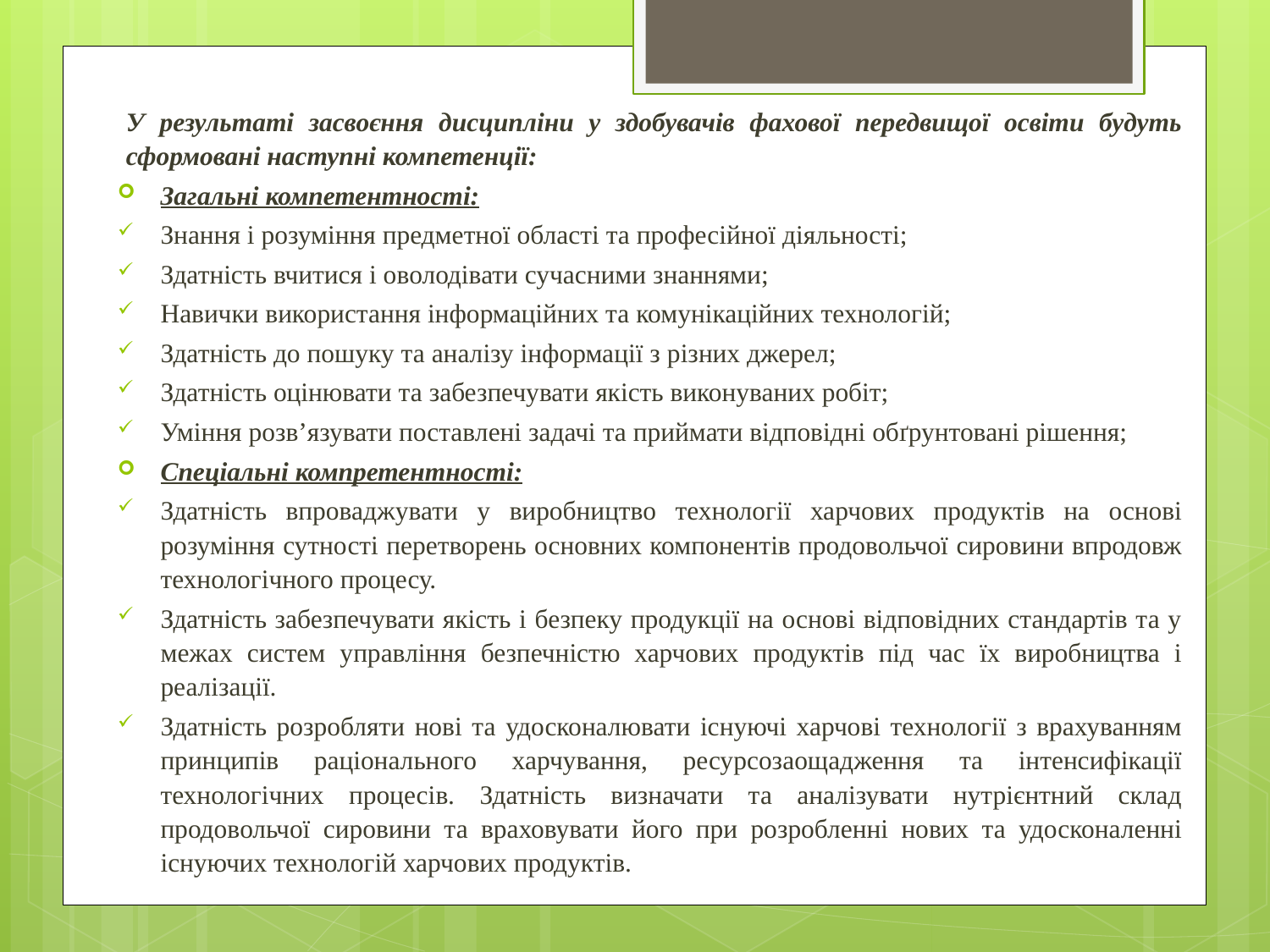

У результаті засвоєння дисципліни у здобувачів фахової передвищої освіти будуть сформовані наступні компетенції:
Загальні компетентності:
Знання і розуміння предметної області та професійної діяльності;
Здатність вчитися і оволодівати сучасними знаннями;
Навички використання інформаційних та комунікаційних технологій;
Здатність до пошуку та аналізу інформації з різних джерел;
Здатність оцінювати та забезпечувати якість виконуваних робіт;
Уміння розв’язувати поставлені задачі та приймати відповідні обґрунтовані рішення;
Спеціальні компретентності:
Здатність впроваджувати у виробництво технології харчових продуктів на основі розуміння сутності перетворень основних компонентів продовольчої сировини впродовж технологічного процесу.
Здатність забезпечувати якість і безпеку продукції на основі відповідних стандартів та у межах систем управління безпечністю харчових продуктів під час їх виробництва і реалізації.
Здатність розробляти нові та удосконалювати існуючі харчові технології з врахуванням принципів раціонального харчування, ресурсозаощадження та інтенсифікації технологічних процесів. Здатність визначати та аналізувати нутрієнтний склад продовольчої сировини та враховувати його при розробленні нових та удосконаленні існуючих технологій харчових продуктів.